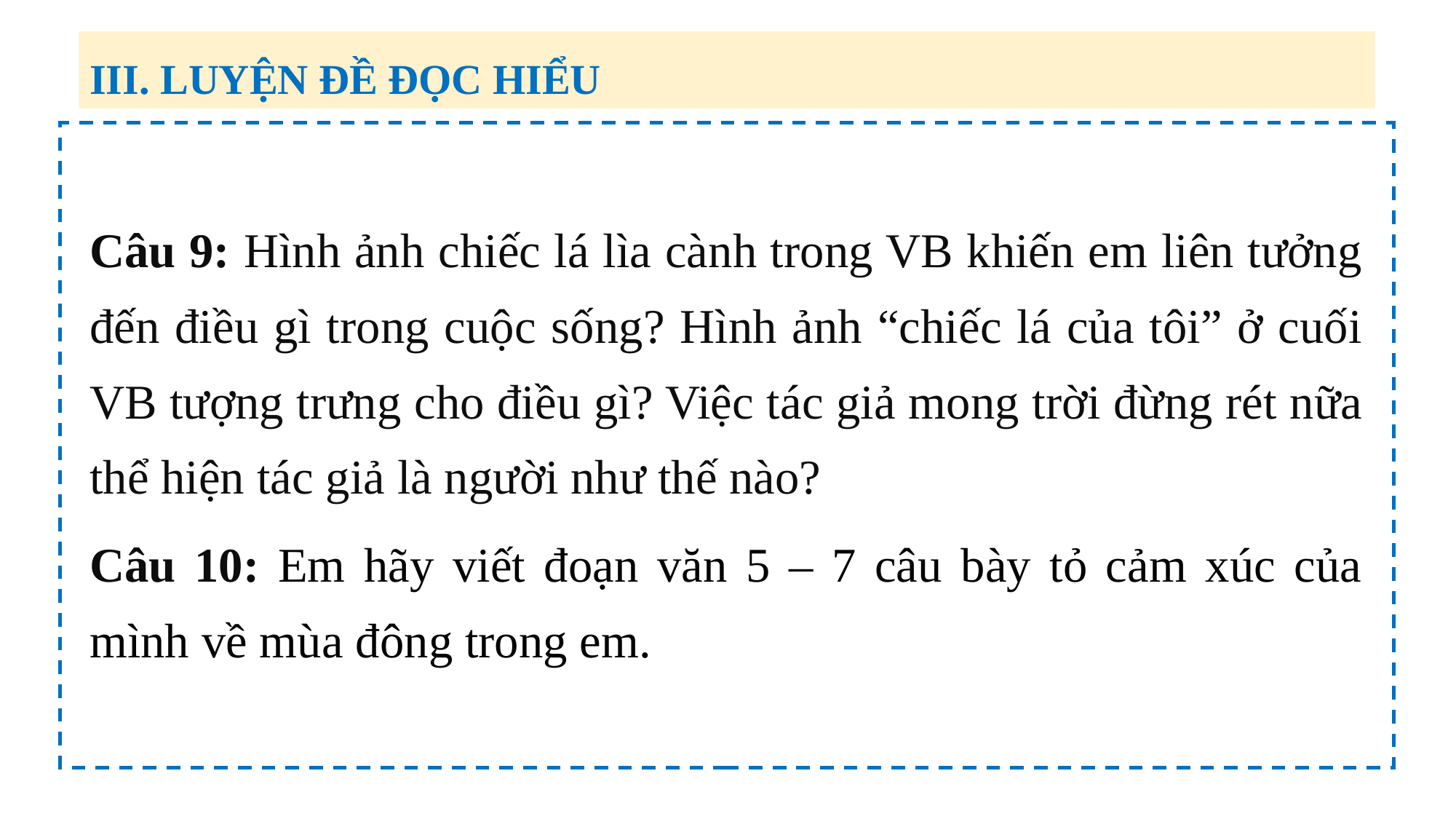

III. LUYỆN ĐỀ ĐỌC HIỂU

Câu 9: Hình ảnh chiếc lá lìa cành trong VB khiến em liên tưởng đến điều gì trong cuộc sống? Hình ảnh “chiếc lá của tôi” ở cuối VB tượng trưng cho điều gì? Việc tác giả mong trời đừng rét nữa thể hiện tác giả là người như thế nào?
Câu 10: Em hãy viết đoạn văn 5 – 7 câu bày tỏ cảm xúc của mình về mùa đông trong em.